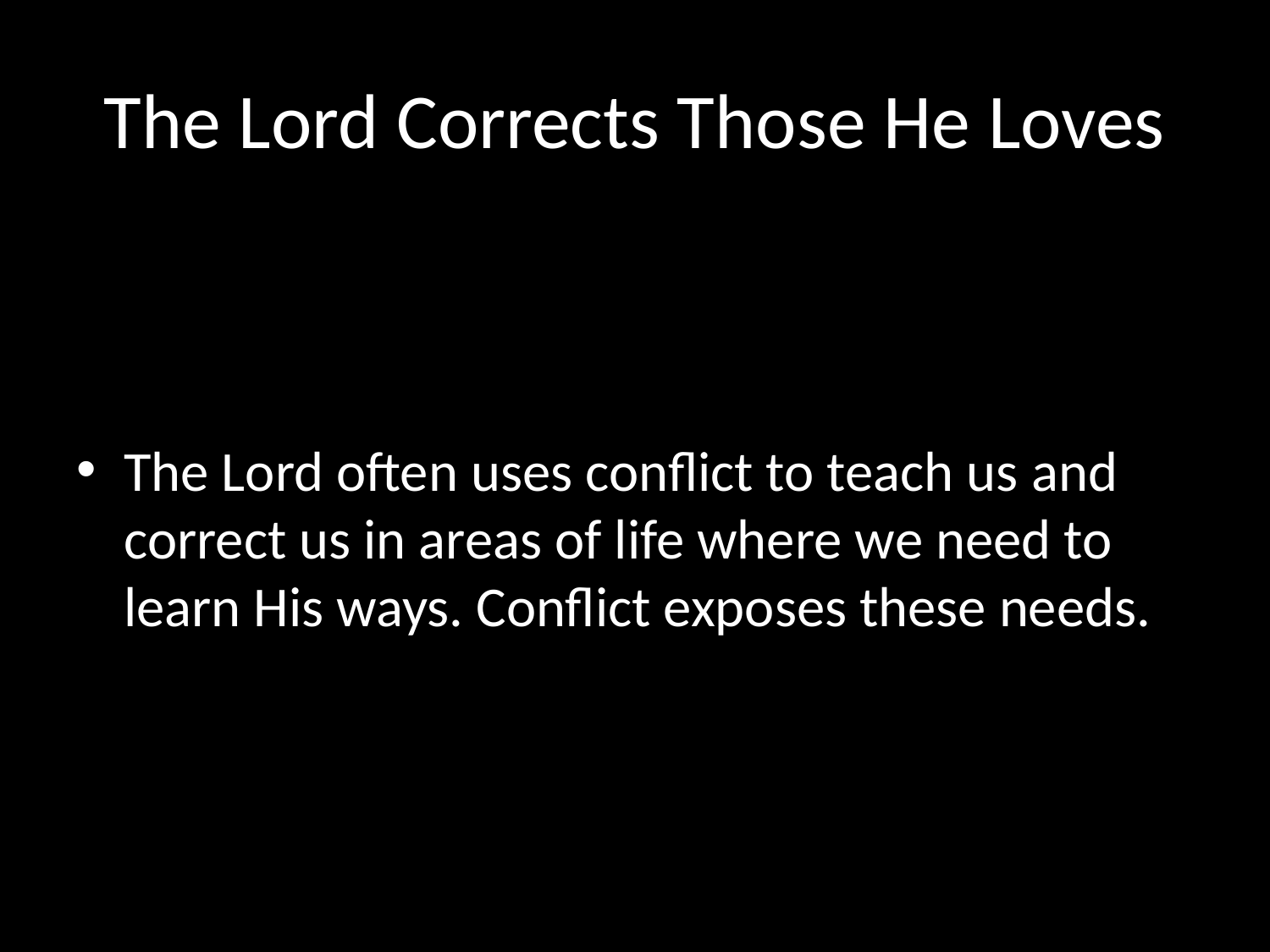

# The Lord Corrects Those He Loves
The Lord often uses conflict to teach us and correct us in areas of life where we need to learn His ways. Conflict exposes these needs.